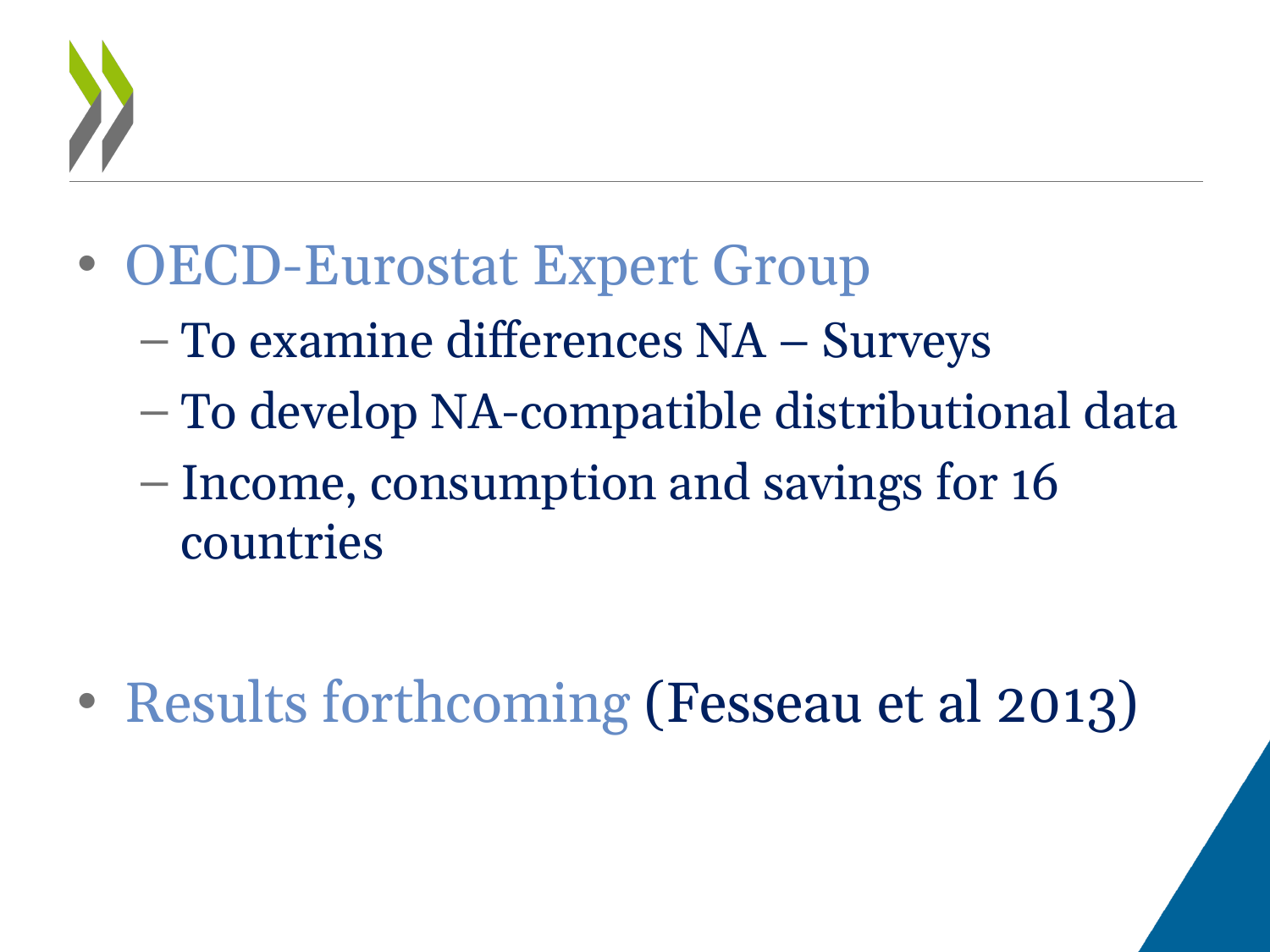

#
OECD-Eurostat Expert Group
To examine differences NA – Surveys
To develop NA-compatible distributional data
Income, consumption and savings for 16 countries

Results forthcoming (Fesseau et al 2013)